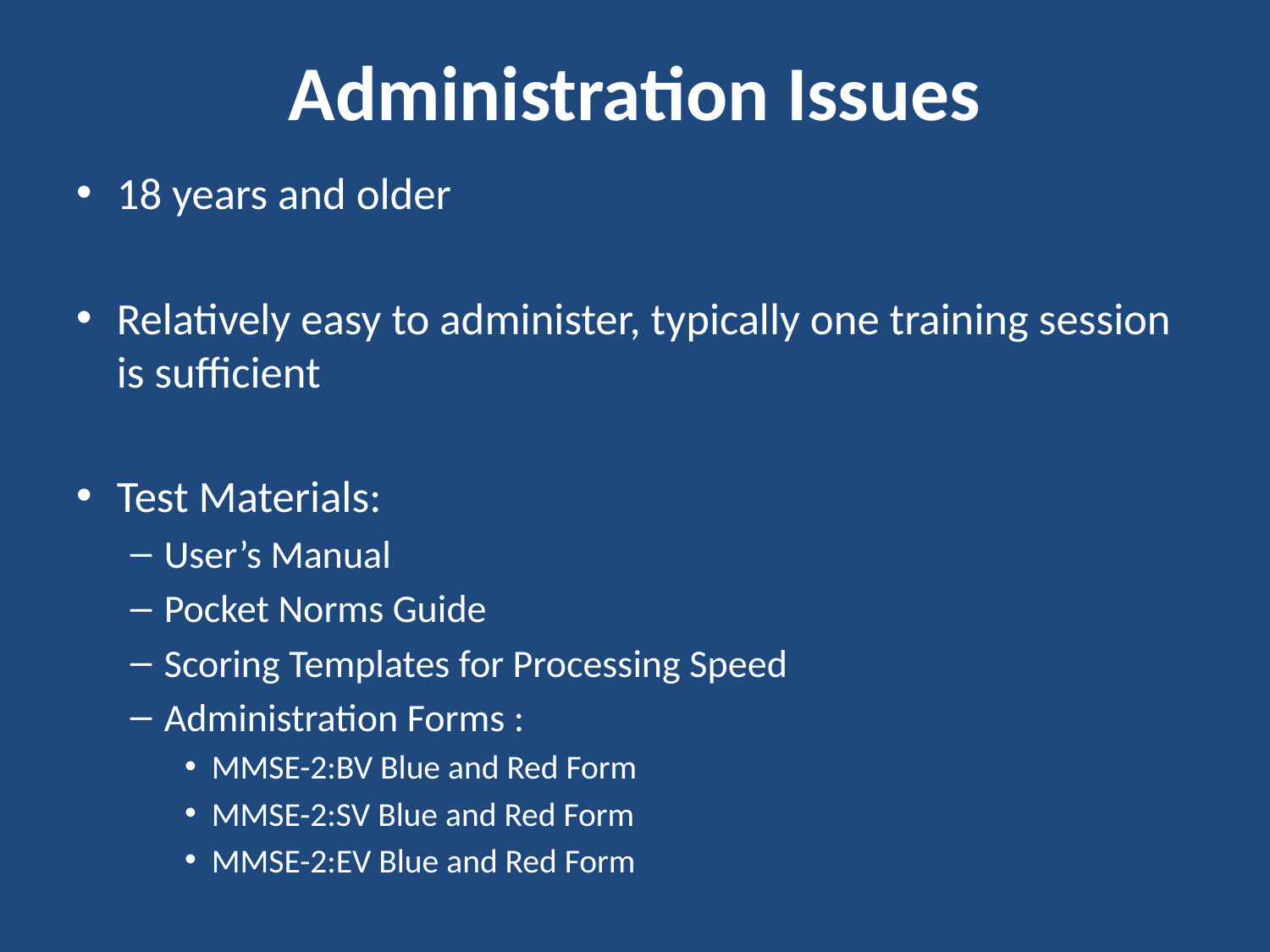

# Administration Issues
18 years and older

Relatively easy to administer, typically one training session is sufficient

Test Materials:
User’s Manual
Pocket Norms Guide
Scoring Templates for Processing Speed
Administration Forms :
MMSE-2:BV Blue and Red Form
MMSE-2:SV Blue and Red Form
MMSE-2:EV Blue and Red Form